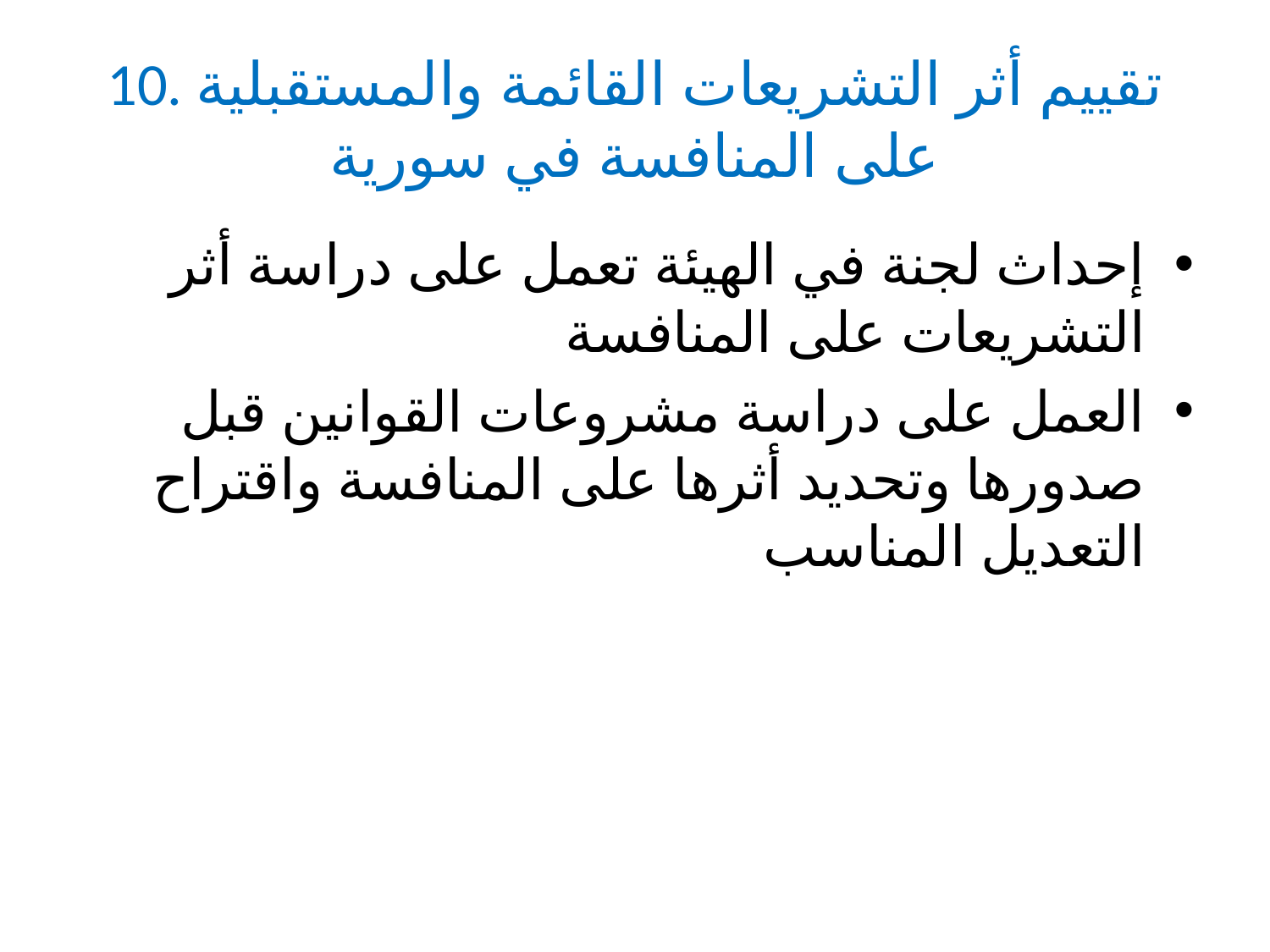

# 10. تقييم أثر التشريعات القائمة والمستقبلية على المنافسة في سورية
إحداث لجنة في الهيئة تعمل على دراسة أثر التشريعات على المنافسة
العمل على دراسة مشروعات القوانين قبل صدورها وتحديد أثرها على المنافسة واقتراح التعديل المناسب